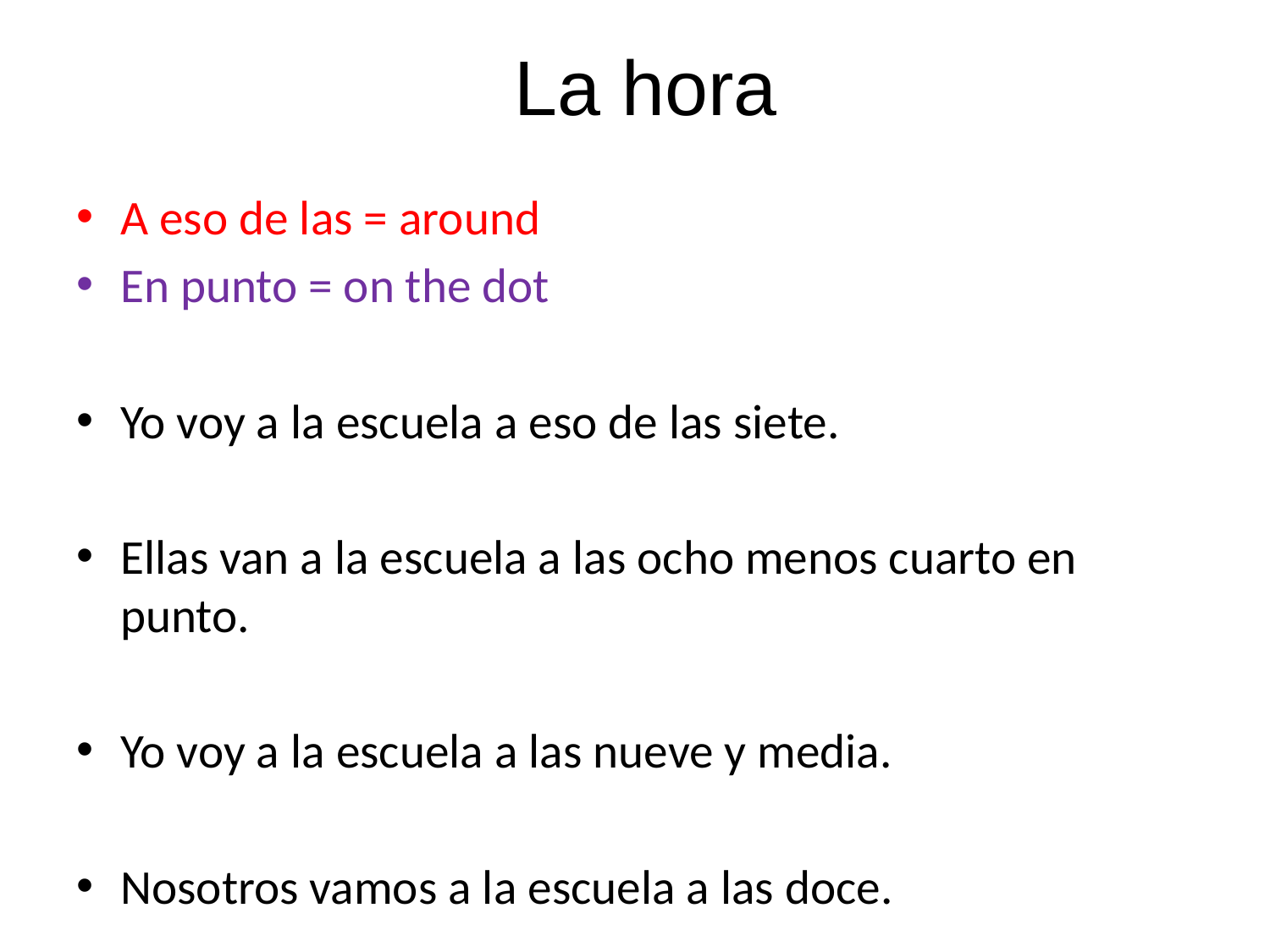

# La hora
A eso de las = around
En punto = on the dot

Yo voy a la escuela a eso de las siete.

Ellas van a la escuela a las ocho menos cuarto en punto.

Yo voy a la escuela a las nueve y media.

Nosotros vamos a la escuela a las doce.